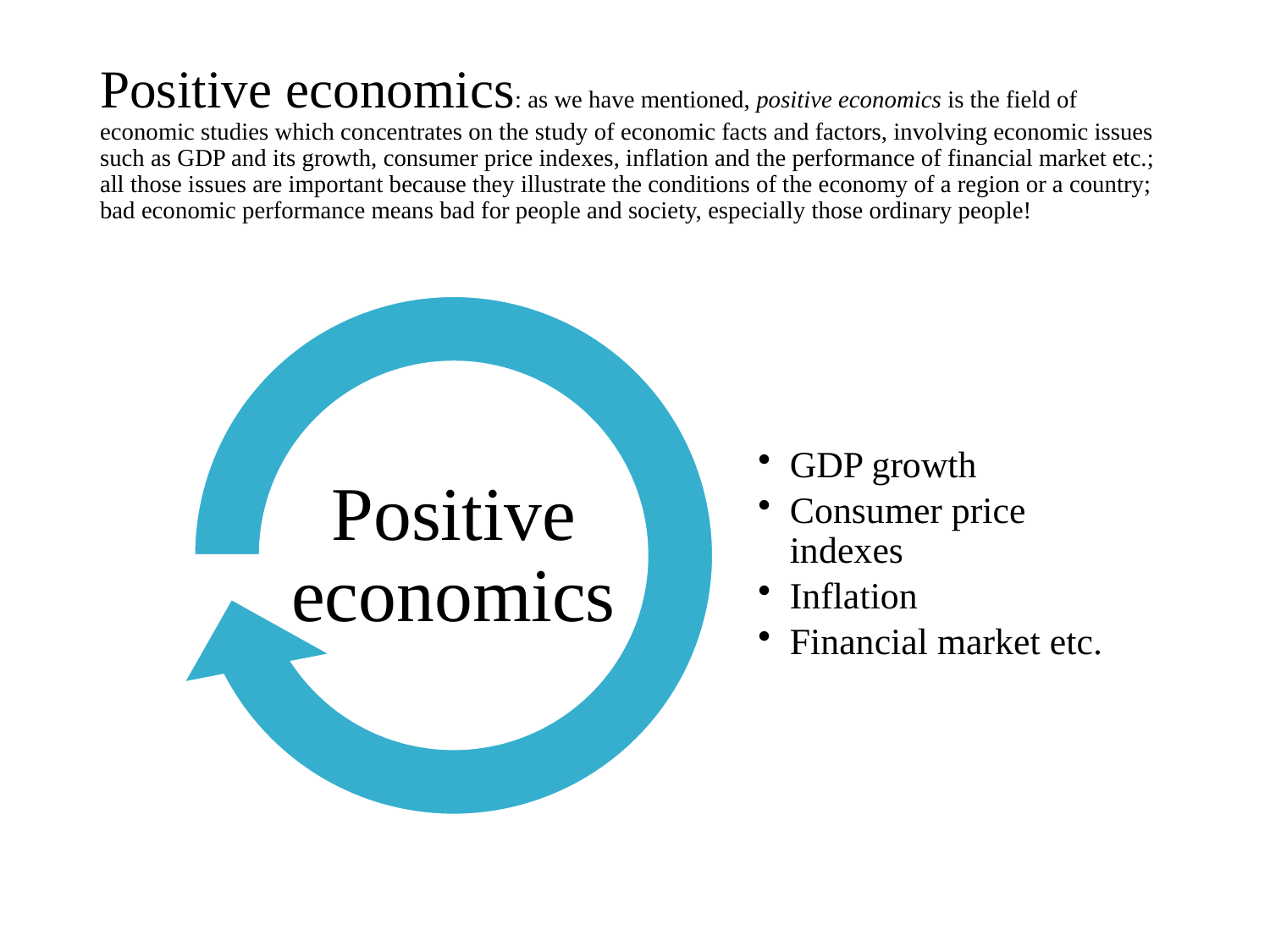

# Positive economics: as we have mentioned, positive economics is the field of economic studies which concentrates on the study of economic facts and factors, involving economic issues such as GDP and its growth, consumer price indexes, inflation and the performance of financial market etc.; all those issues are important because they illustrate the conditions of the economy of a region or a country; bad economic performance means bad for people and society, especially those ordinary people!
GDP growth
Consumer price indexes
Inflation
Financial market etc.
Positive economics